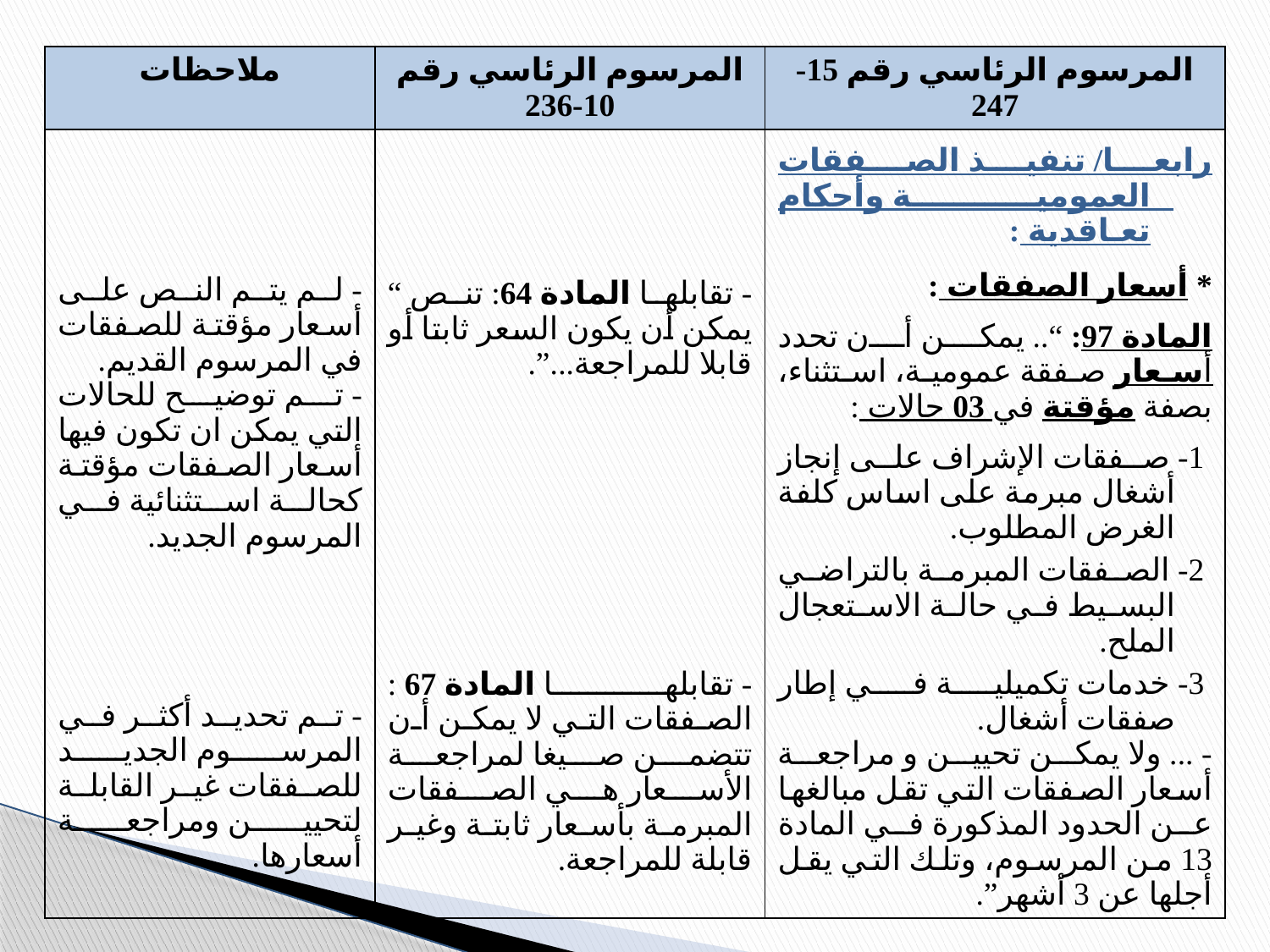

| ملاحظات | المرسوم الرئاسي رقم 10-236 | المرسوم الرئاسي رقم 15-247 |
| --- | --- | --- |
| - لم يتم النص على أسعار مؤقتة للصفقات في المرسوم القديم. - تم توضيح للحالات التي يمكن ان تكون فيها أسعار الصفقات مؤقتة كحالة استثنائية في المرسوم الجديد. - تم تحديد أكثر في المرسوم الجديد للصفقات غير القابلة لتحيين ومراجعة أسعارها. | - تقابلها المادة 64: تنص “ يمكن أن يكون السعر ثابتا أو قابلا للمراجعة...”. - تقابلها المادة 67 : الصفقات التي لا يمكن أن تتضمن صيغا لمراجعة الأسعار هي الصفقات المبرمة بأسعار ثابتة وغير قابلة للمراجعة. | رابعا/ تنفيذ الصفقات العمومية وأحكام تعـاقدية : \* أسعار الصفقات : المادة 97: “.. يمكن أن تحدد أسعار صفقة عمومية، استثناء، بصفة مؤقتة في 03 حالات : 1- صفقات الإشراف على إنجاز أشغال مبرمة على اساس كلفة الغرض المطلوب. 2- الصفقات المبرمة بالتراضي البسيط في حالة الاستعجال الملح. 3- خدمات تكميلية في إطار صفقات أشغال. - ... ولا يمكن تحيين و مراجعة أسعار الصفقات التي تقل مبالغها عن الحدود المذكورة في المادة 13 من المرسوم، وتلك التي يقل أجلها عن 3 أشهر”. |